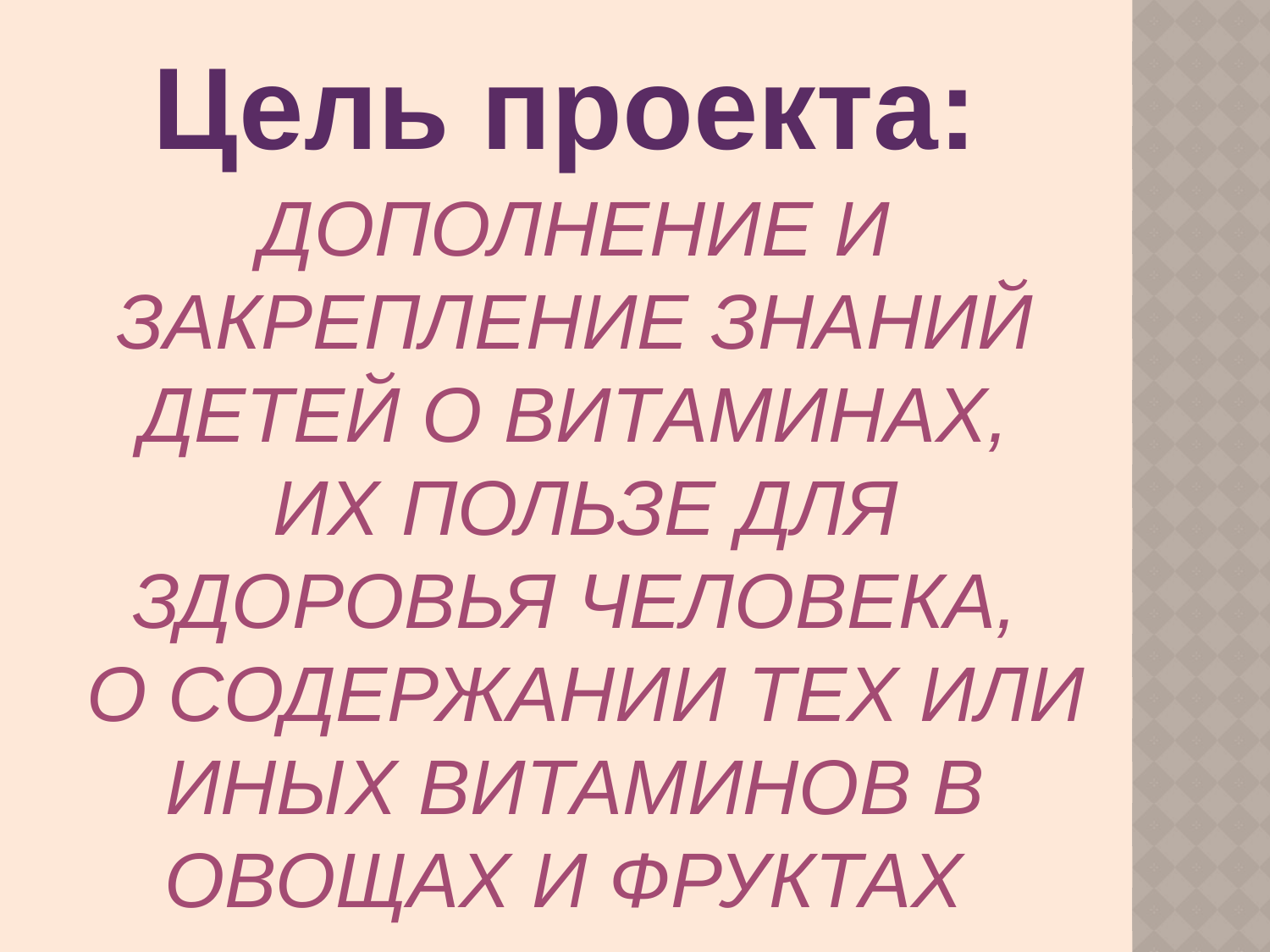

Цель проекта:
# Дополнение и закрепление знаний детей о витаминах, их пользе для здоровья человека, о содержании тех или иных витаминов в овощах и фруктах